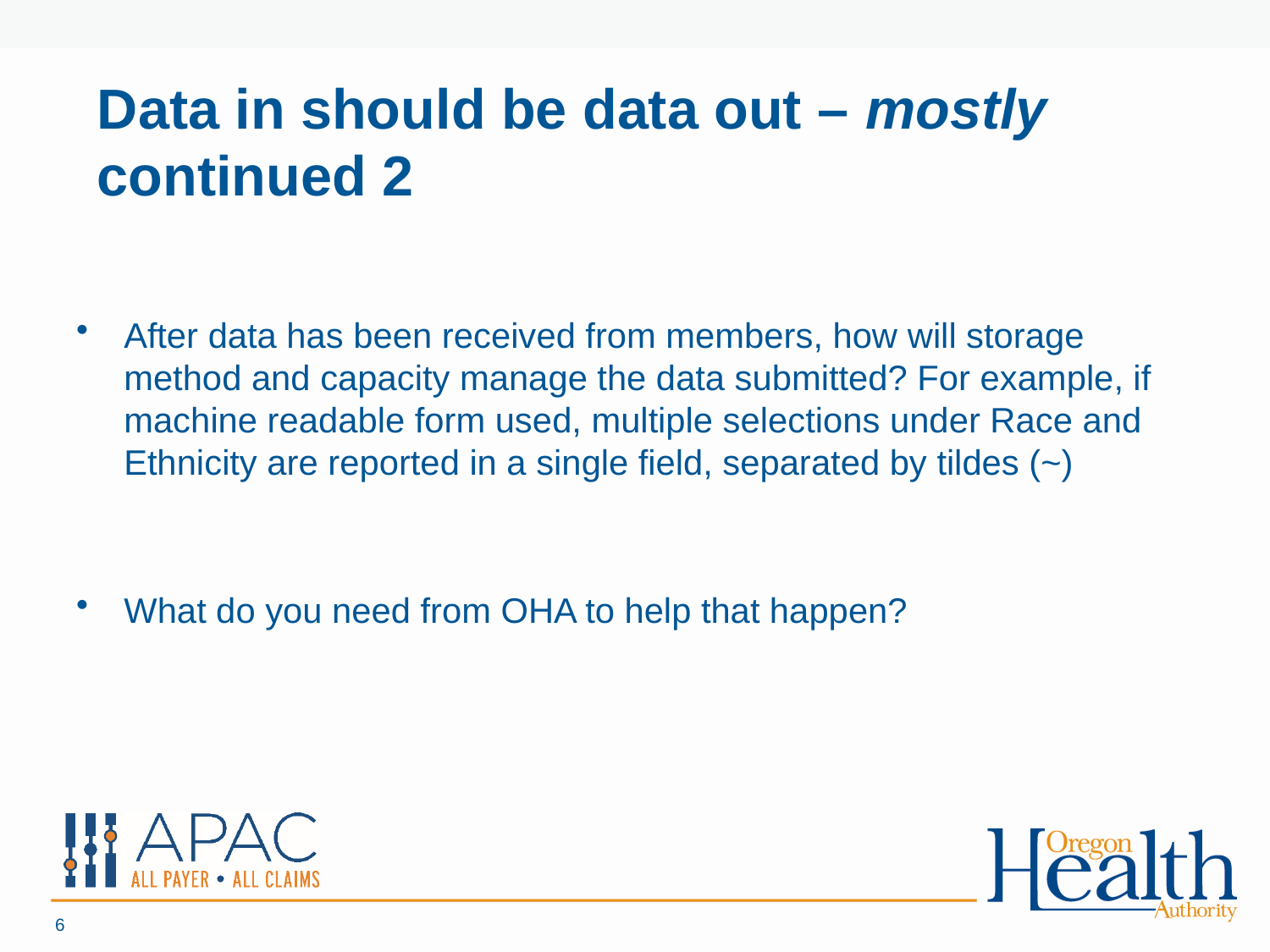

# Data in should be data out – mostly continued 2
After data has been received from members, how will storage method and capacity manage the data submitted? For example, if machine readable form used, multiple selections under Race and Ethnicity are reported in a single field, separated by tildes (~)

What do you need from OHA to help that happen?

6